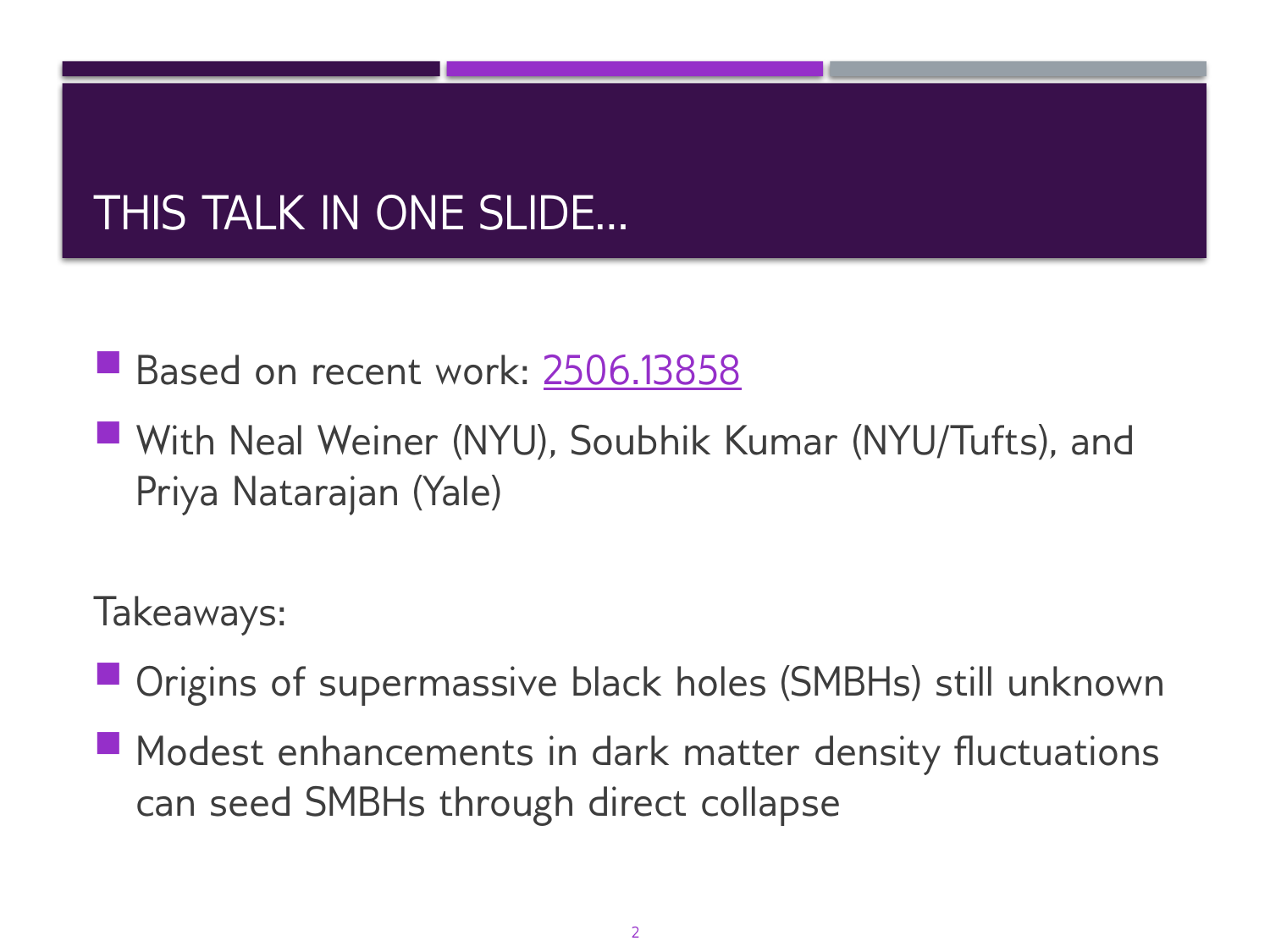

# This talk In One slide…
Based on recent work: 2506.13858
With Neal Weiner (NYU), Soubhik Kumar (NYU/Tufts), and Priya Natarajan (Yale)
Takeaways:
Origins of supermassive black holes (SMBHs) still unknown
Modest enhancements in dark matter density fluctuations can seed SMBHs through direct collapse
2